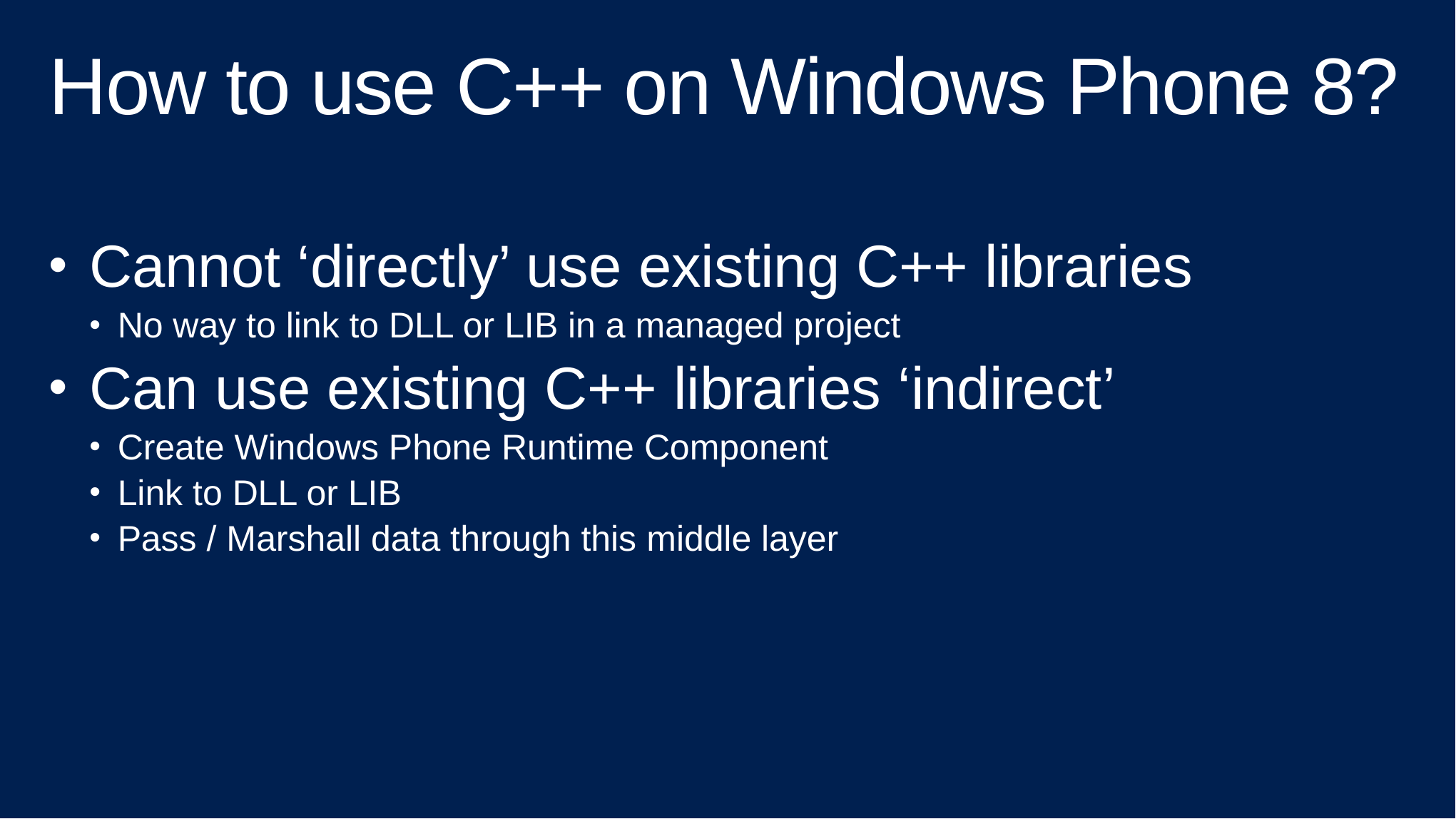

# How to use C++ on Windows Phone 8?

Cannot ‘directly’ use existing C++ libraries
No way to link to DLL or LIB in a managed project
Can use existing C++ libraries ‘indirect’
Create Windows Phone Runtime Component
Link to DLL or LIB
Pass / Marshall data through this middle layer